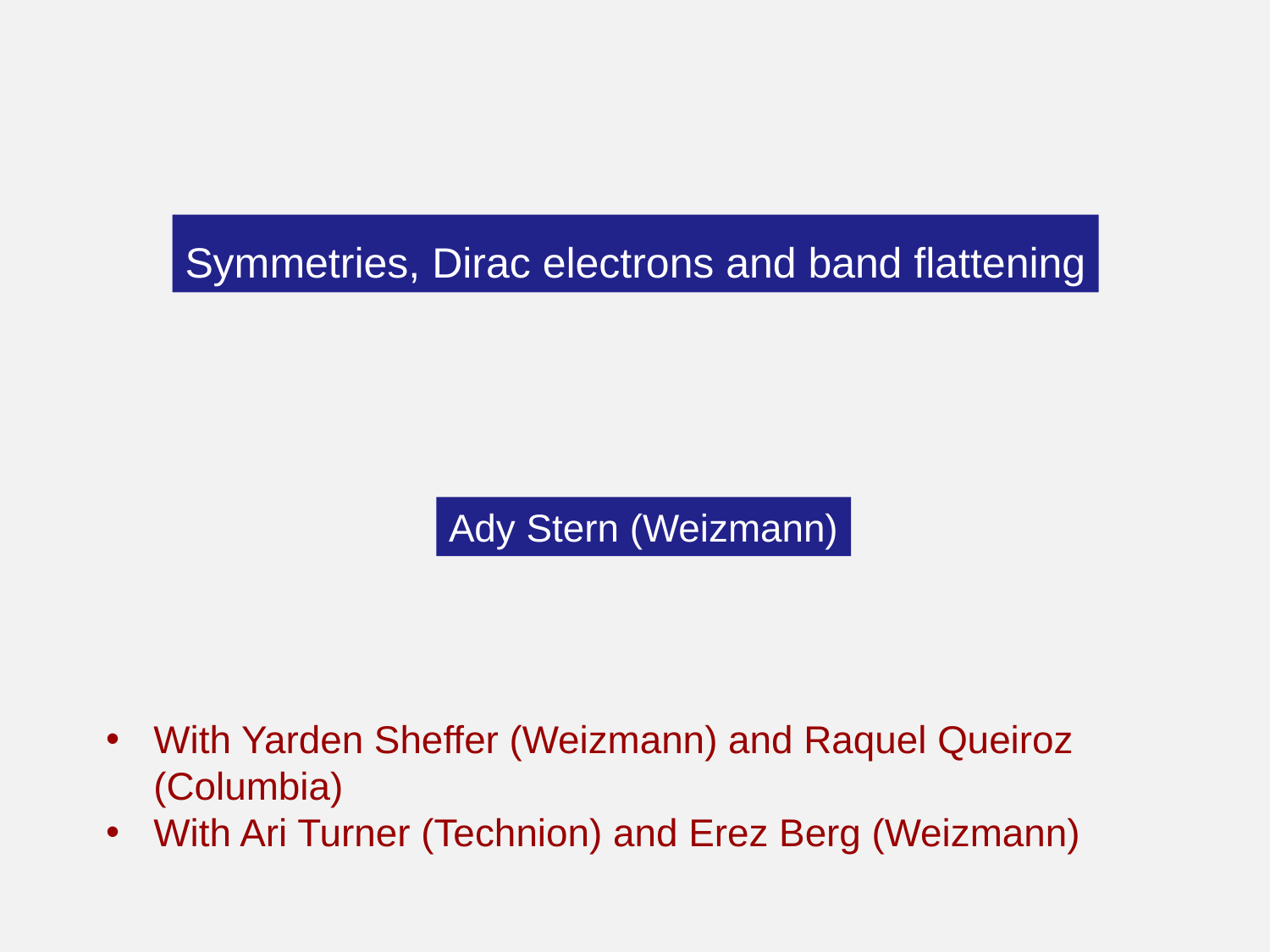

Symmetries, Dirac electrons and band flattening
Ady Stern (Weizmann)
With Yarden Sheffer (Weizmann) and Raquel Queiroz (Columbia)
With Ari Turner (Technion) and Erez Berg (Weizmann)